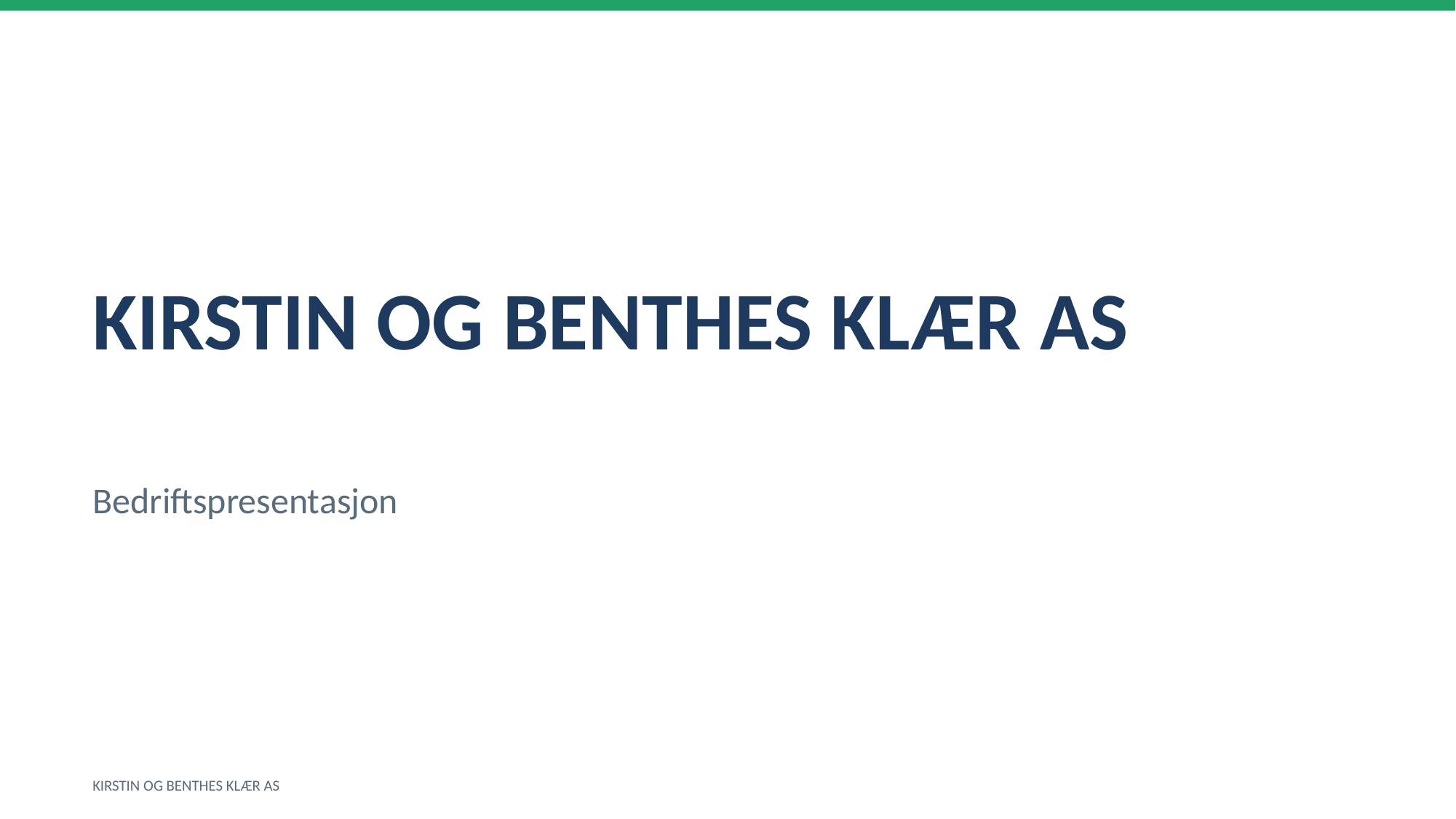

KIRSTIN OG BENTHES KLÆR AS
Bedriftspresentasjon
KIRSTIN OG BENTHES KLÆR AS